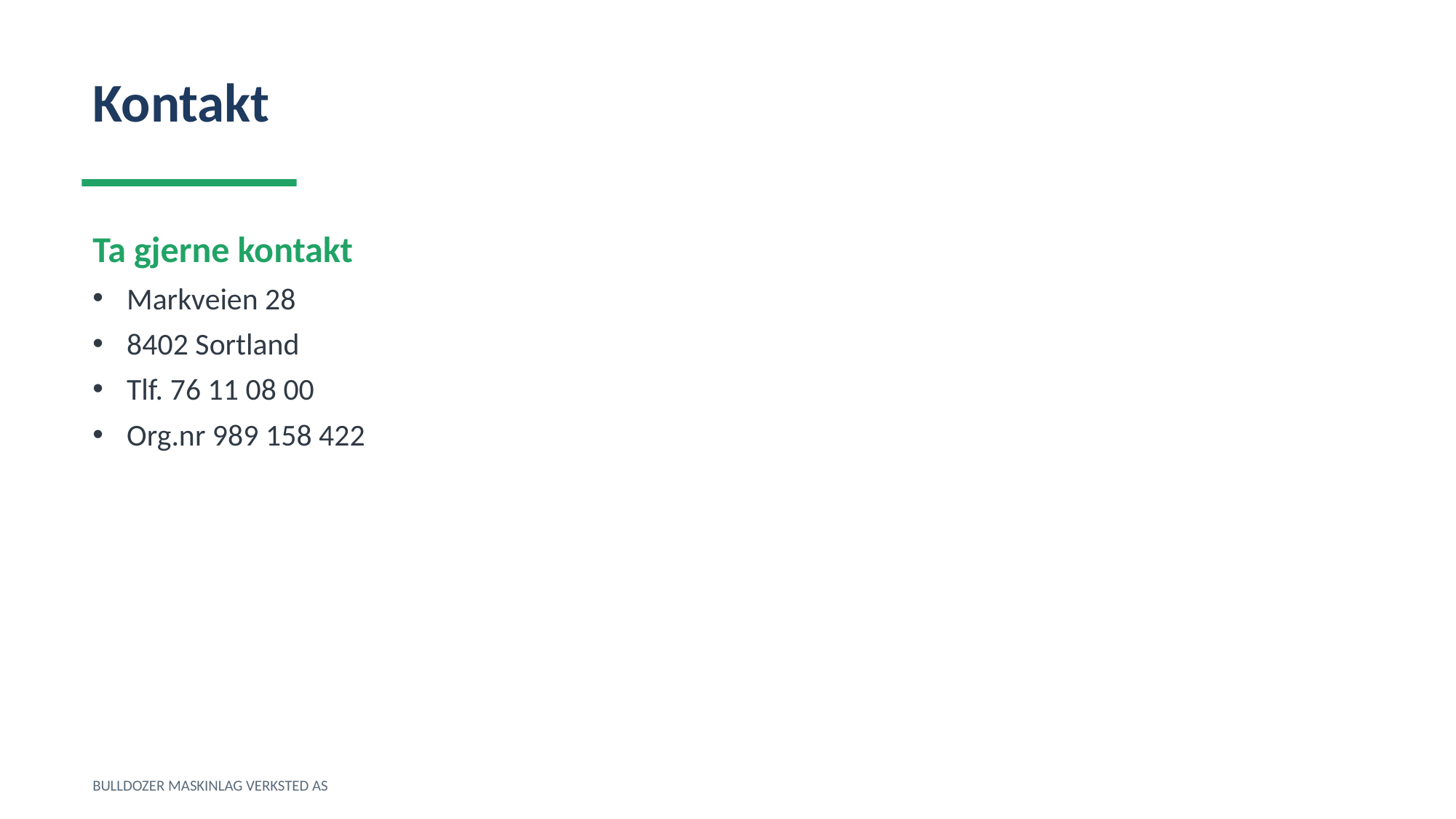

Kontakt

Ta gjerne kontakt
Markveien 28
8402 Sortland
Tlf. 76 11 08 00
Org.nr 989 158 422
BULLDOZER MASKINLAG VERKSTED AS